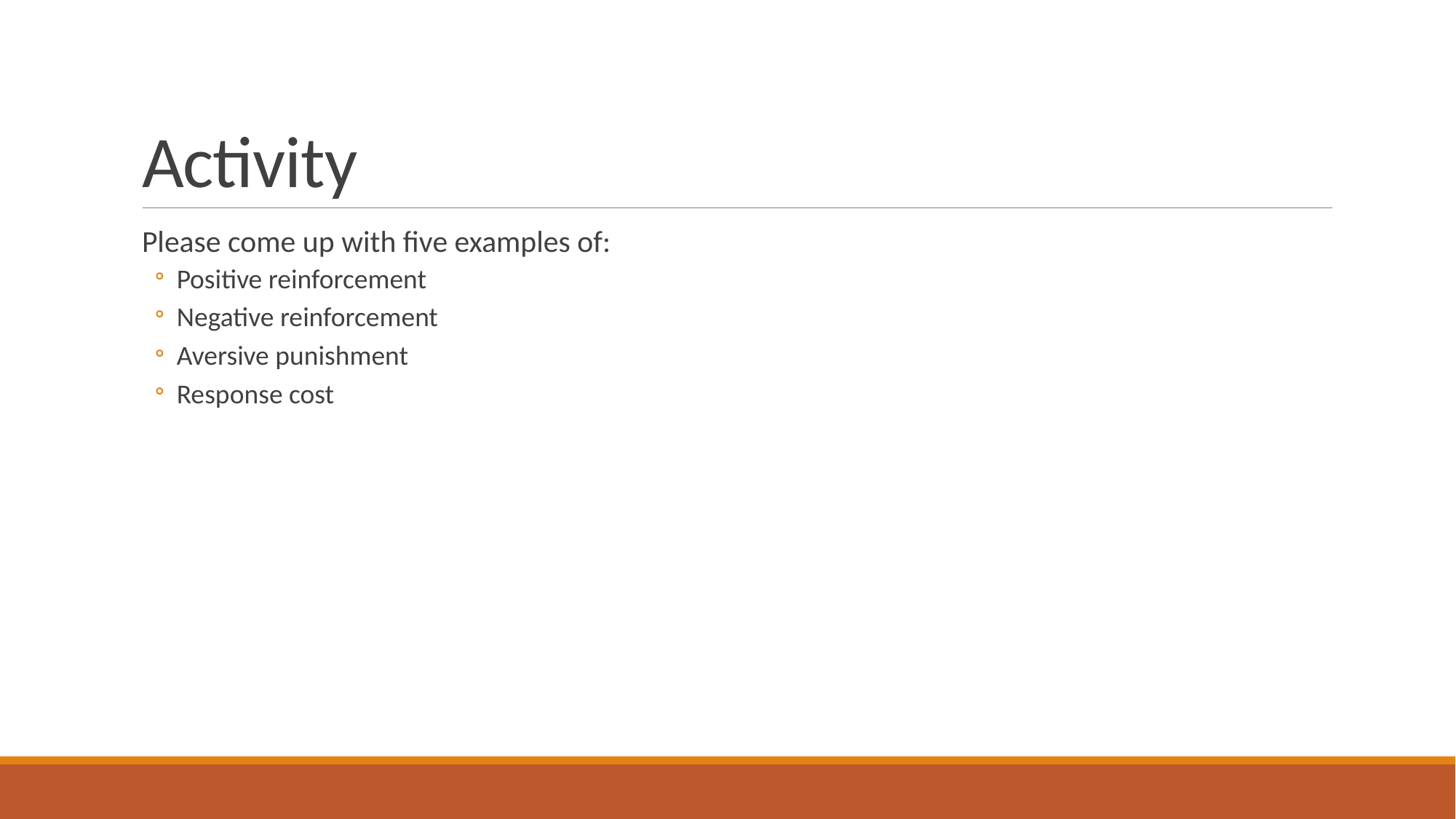

# Activity
Please come up with five examples of:
Positive reinforcement
Negative reinforcement
Aversive punishment
Response cost